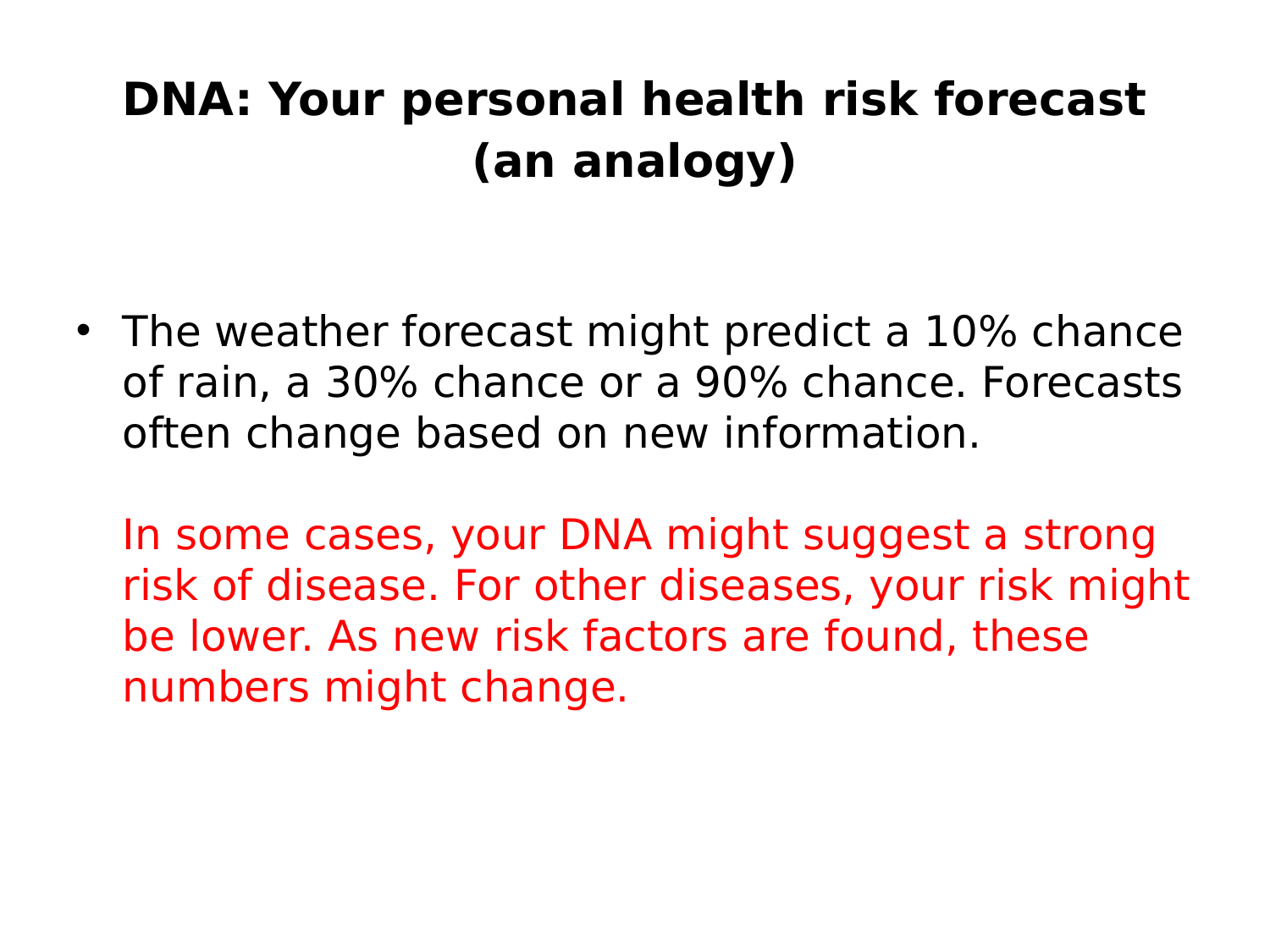

DNA: Your personal health risk forecast
(an analogy)
The weather forecast might predict a 10% chance of rain, a 30% chance or a 90% chance. Forecasts often change based on new information.

	In some cases, your DNA might suggest a strong risk of disease. For other diseases, your risk might be lower. As new risk factors are found, these numbers might change.